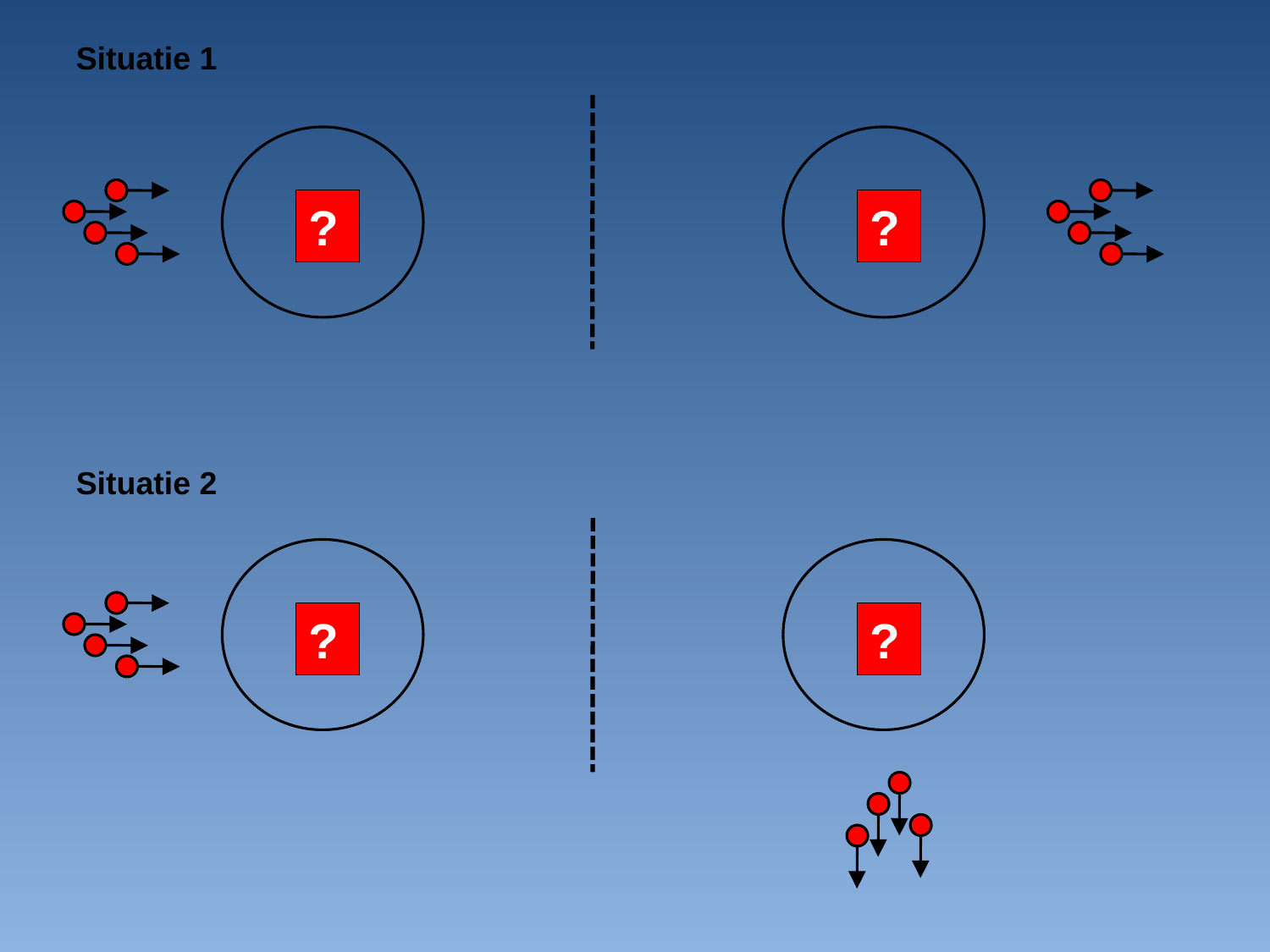

Situatie 1

?
?

Situatie 2

?
?